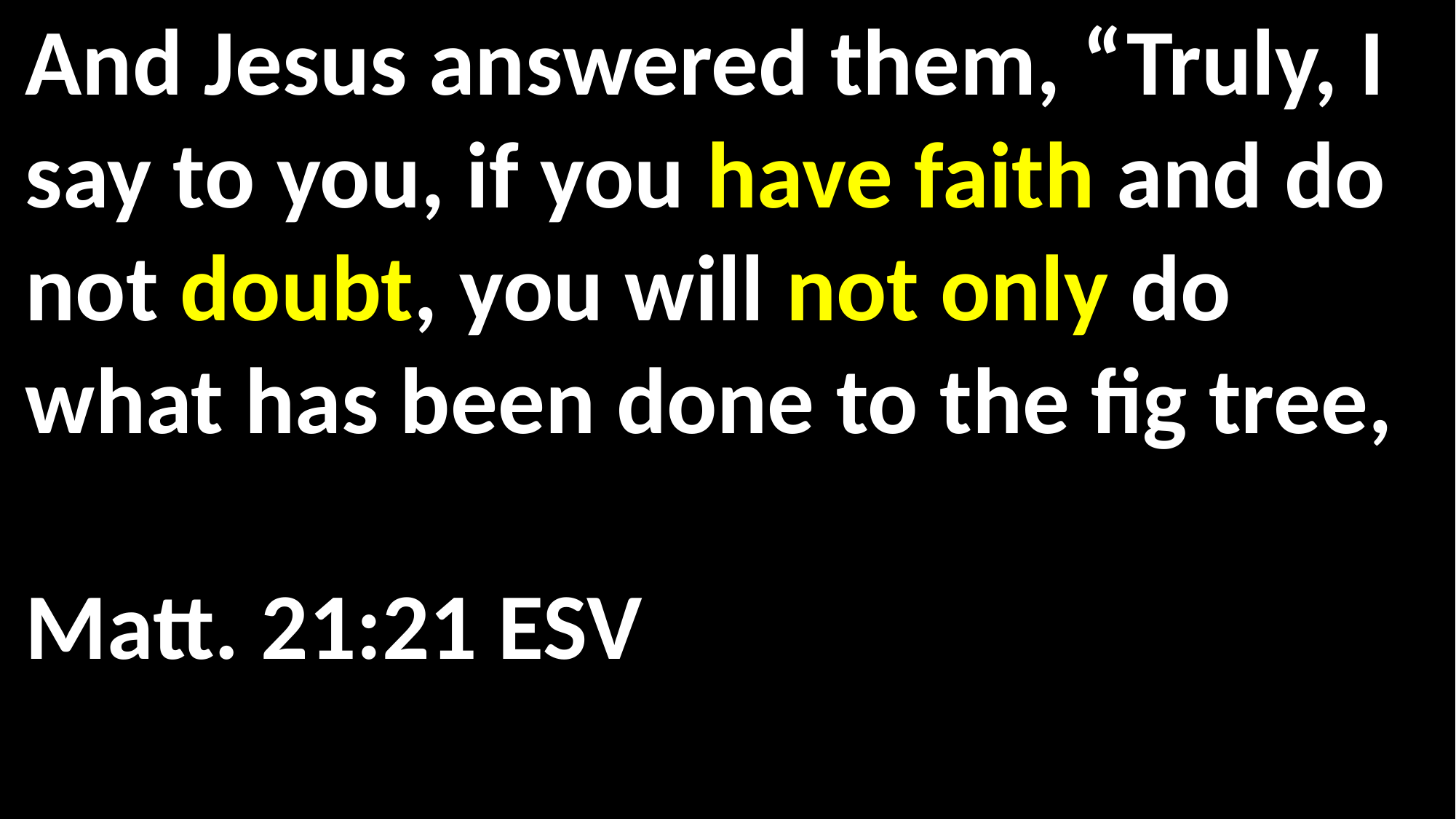

And Jesus answered them, “Truly, I say to you, if you have faith and do not doubt, you will not only do what has been done to the fig tree, 													      Matt. 21:21 ESV